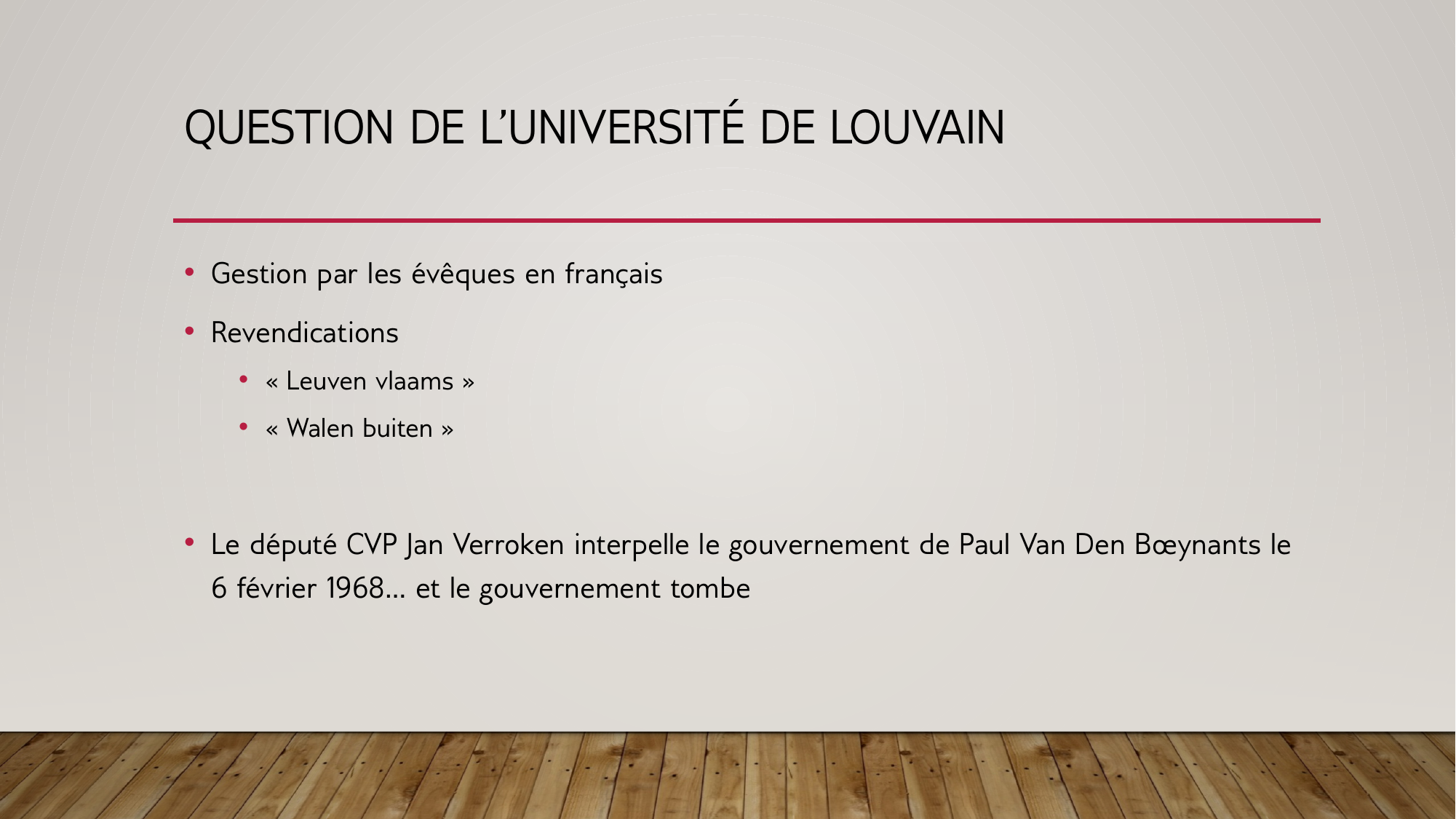

# Question de l’université de Louvain
Gestion par les évêques en français
Revendications
« Leuven vlaams »
« Walen buiten »

Le député CVP Jan Verroken interpelle le gouvernement de Paul Van Den Boeynants le 6 février 1968… et le gouvernement tombe